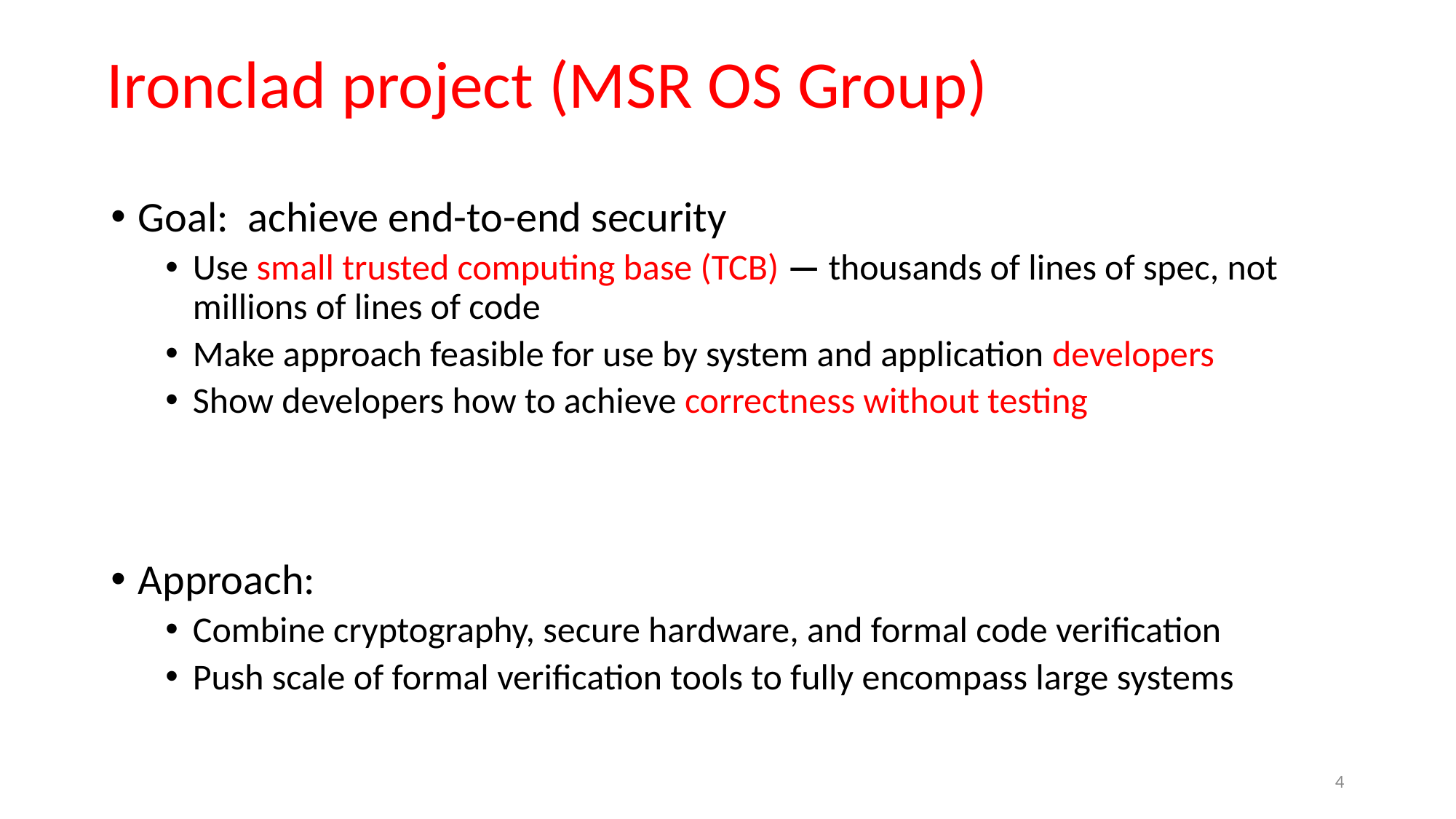

# Ironclad project (MSR OS Group)
Goal:  achieve end-to-end security
Use small trusted computing base (TCB) — thousands of lines of spec, not millions of lines of code
Make approach feasible for use by system and application developers
Show developers how to achieve correctness without testing

Approach:
Combine cryptography, secure hardware, and formal code verification
Push scale of formal verification tools to fully encompass large systems

4